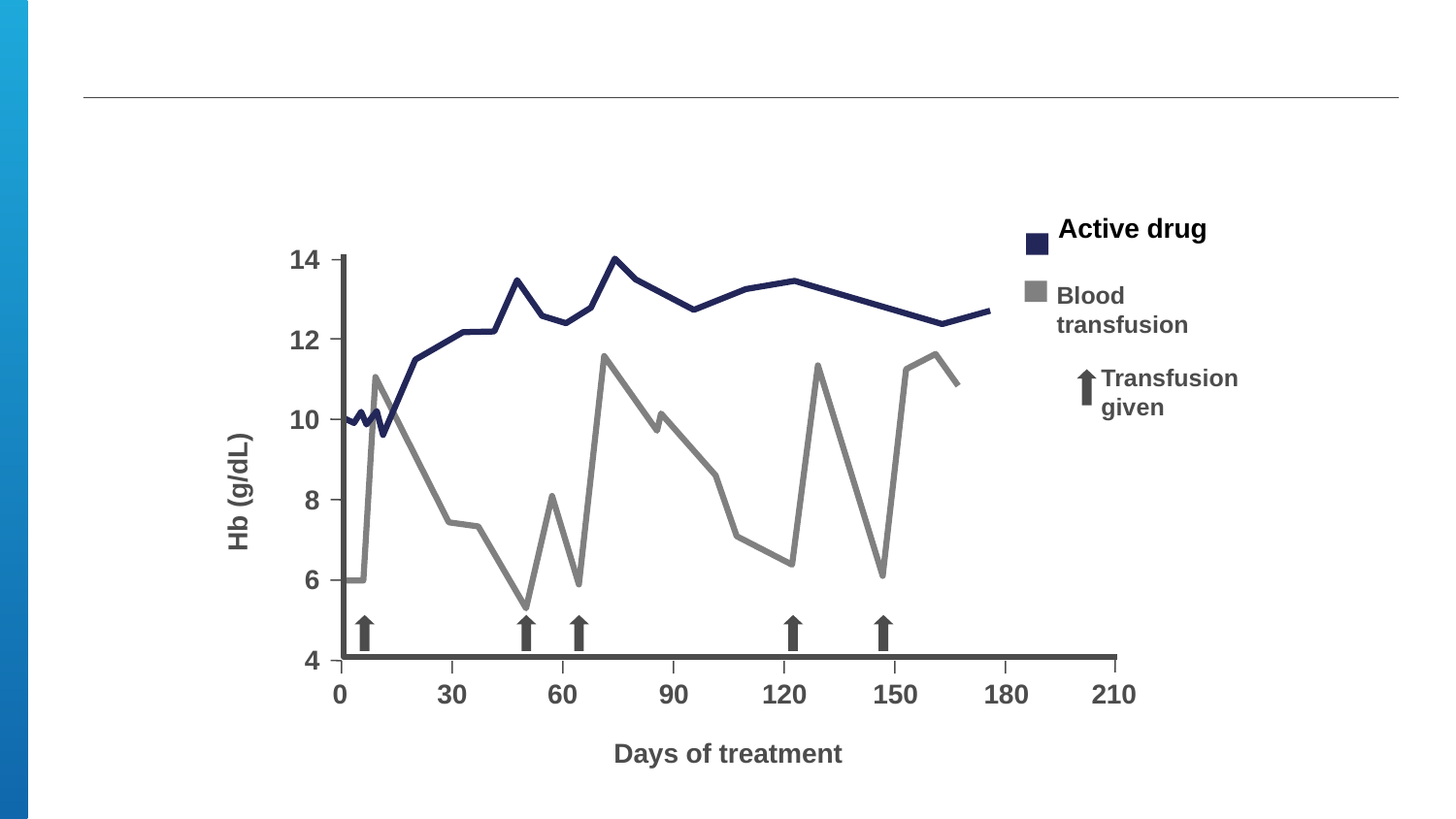

#
Active drug

14

Blood transfusion

12

Transfusion given

10

Hb (g/dL)
8

6

4

0
30
60
90
120
150
180
210
Days of treatment